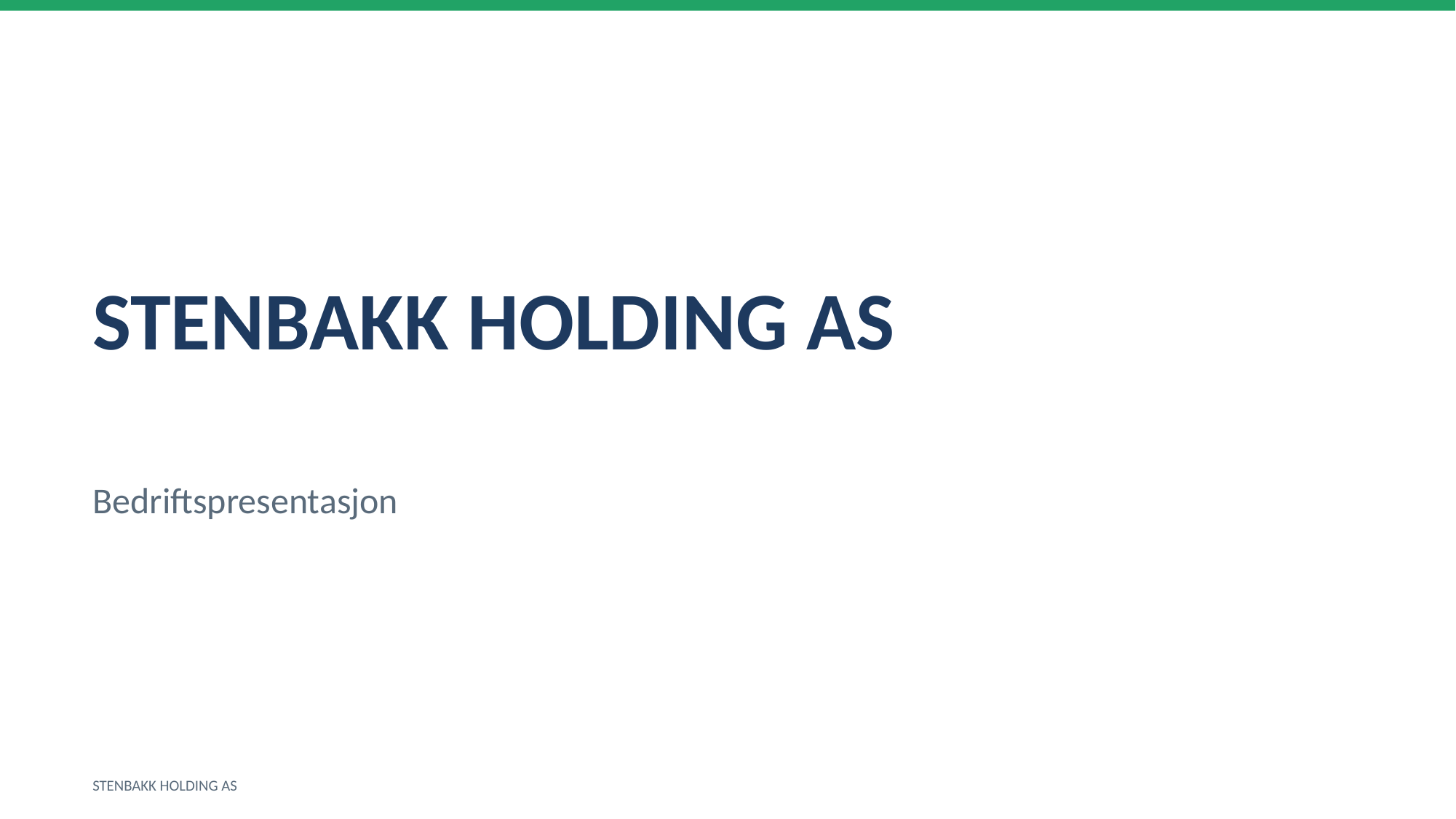

STENBAKK HOLDING AS
Bedriftspresentasjon
STENBAKK HOLDING AS